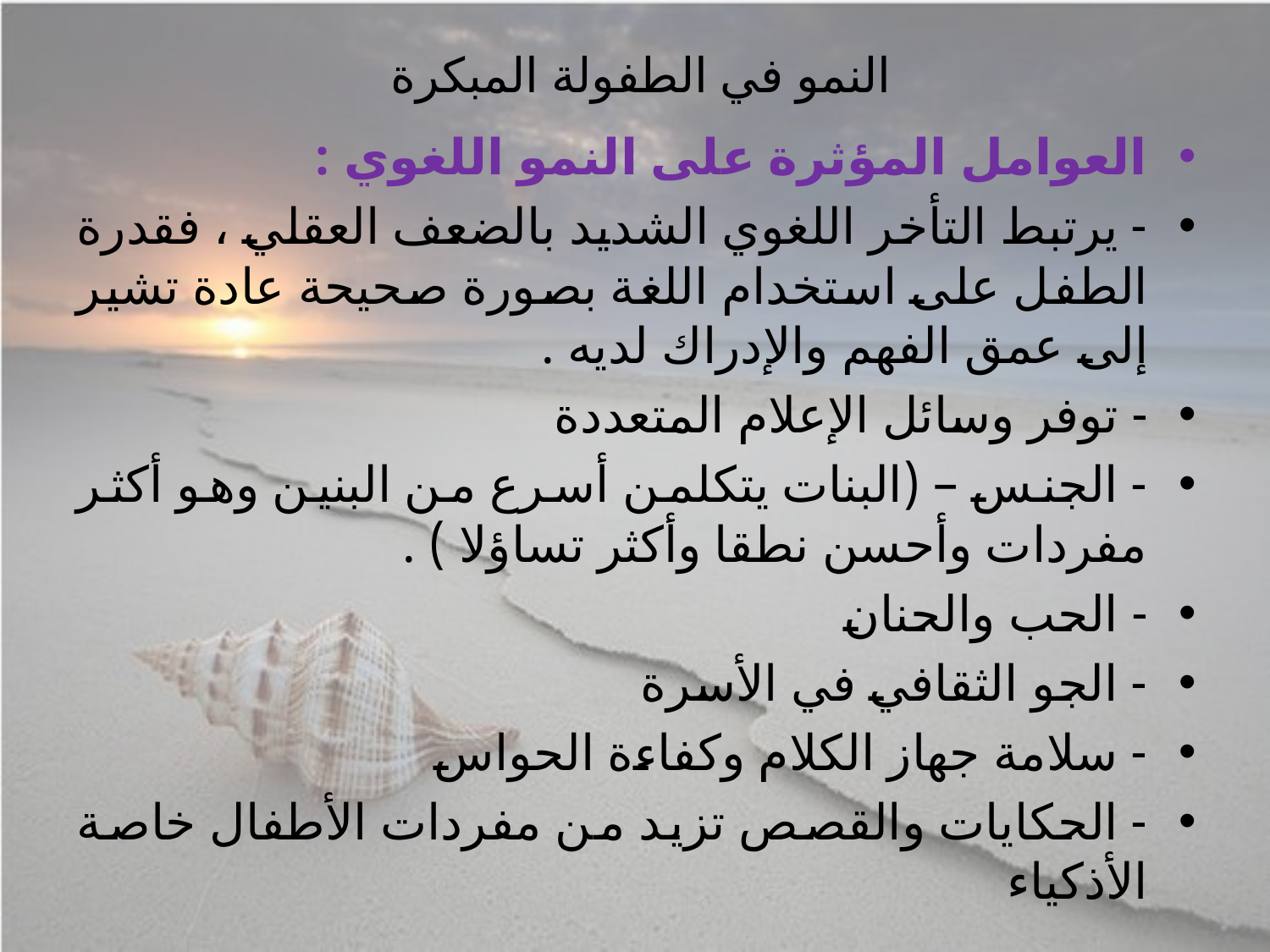

# النمو في الطفولة المبكرة
العوامل المؤثرة على النمو اللغوي :
- يرتبط التأخر اللغوي الشديد بالضعف العقلي ، فقدرة الطفل على استخدام اللغة بصورة صحيحة عادة تشير إلى عمق الفهم والإدراك لديه .
- توفر وسائل الإعلام المتعددة
- الجنس – (البنات يتكلمن أسرع من البنين وهو أكثر مفردات وأحسن نطقا وأكثر تساؤلا ) .
- الحب والحنان
- الجو الثقافي في الأسرة
- سلامة جهاز الكلام وكفاءة الحواس
- الحكايات والقصص تزيد من مفردات الأطفال خاصة الأذكياء